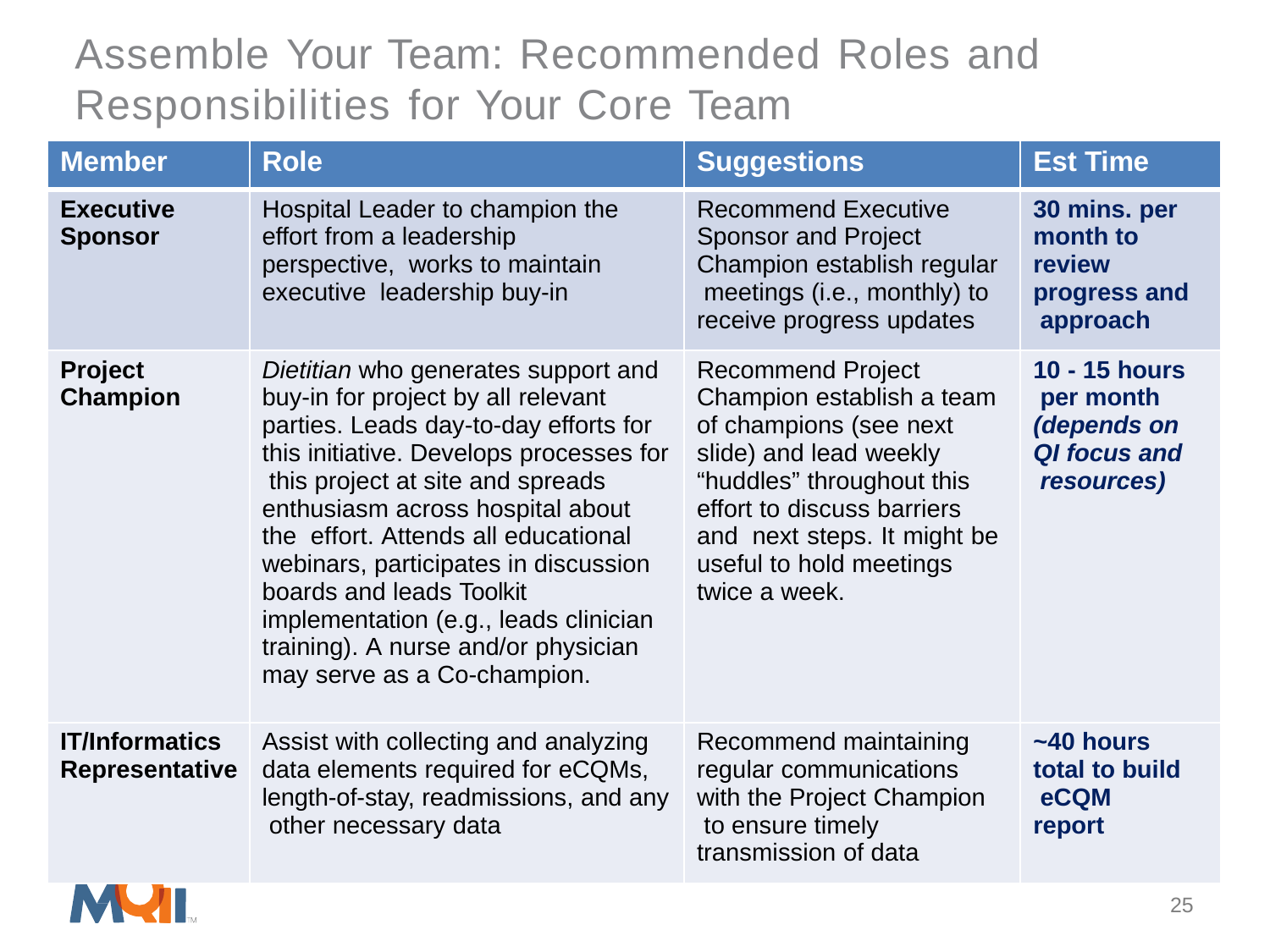

# Assemble Your Team: Recommended Roles and
Responsibilities for Your Core Team
| Member | Role | Suggestions | Est Time |
| --- | --- | --- | --- |
| Executive Sponsor | Hospital Leader to champion the effort from a leadership perspective, works to maintain executive leadership buy-in | Recommend Executive Sponsor and Project Champion establish regular meetings (i.e., monthly) to receive progress updates | 30 mins. per month to review progress and approach |
| Project Champion | Dietitian who generates support and buy-in for project by all relevant parties. Leads day-to-day efforts for this initiative. Develops processes for this project at site and spreads enthusiasm across hospital about the effort. Attends all educational webinars, participates in discussion boards and leads Toolkit implementation (e.g., leads clinician training). A nurse and/or physician may serve as a Co-champion. | Recommend Project Champion establish a team of champions (see next slide) and lead weekly “huddles” throughout this effort to discuss barriers and next steps. It might be useful to hold meetings twice a week. | 10 - 15 hours per month (depends on QI focus and resources) |
| IT/Informatics Representative | Assist with collecting and analyzing data elements required for eCQMs, length-of-stay, readmissions, and any other necessary data | Recommend maintaining regular communications with the Project Champion to ensure timely transmission of data | ~40 hours total to build eCQM report |
| 25 |  |  |  |